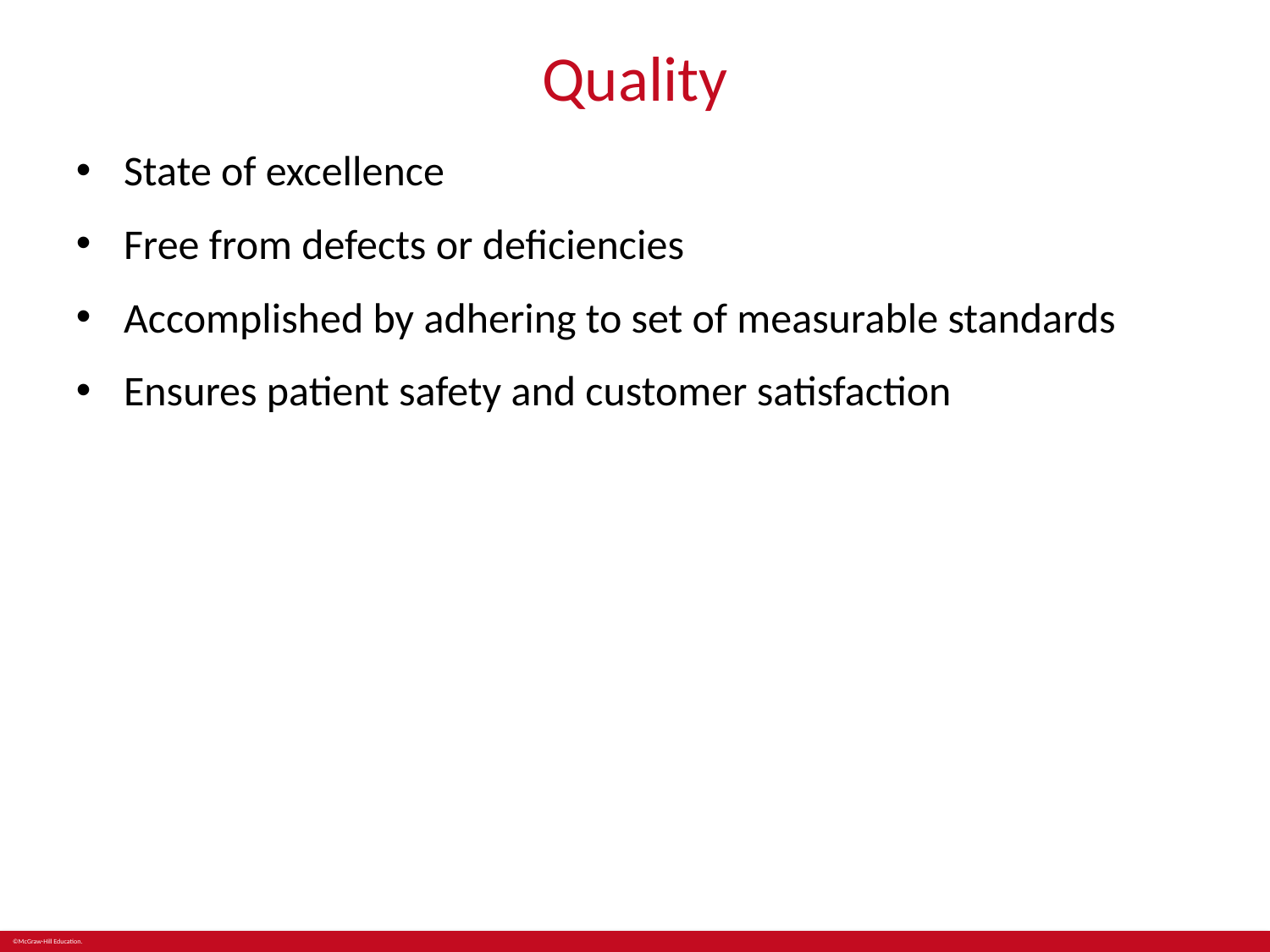

# Quality
State of excellence
Free from defects or deficiencies
Accomplished by adhering to set of measurable standards
Ensures patient safety and customer satisfaction